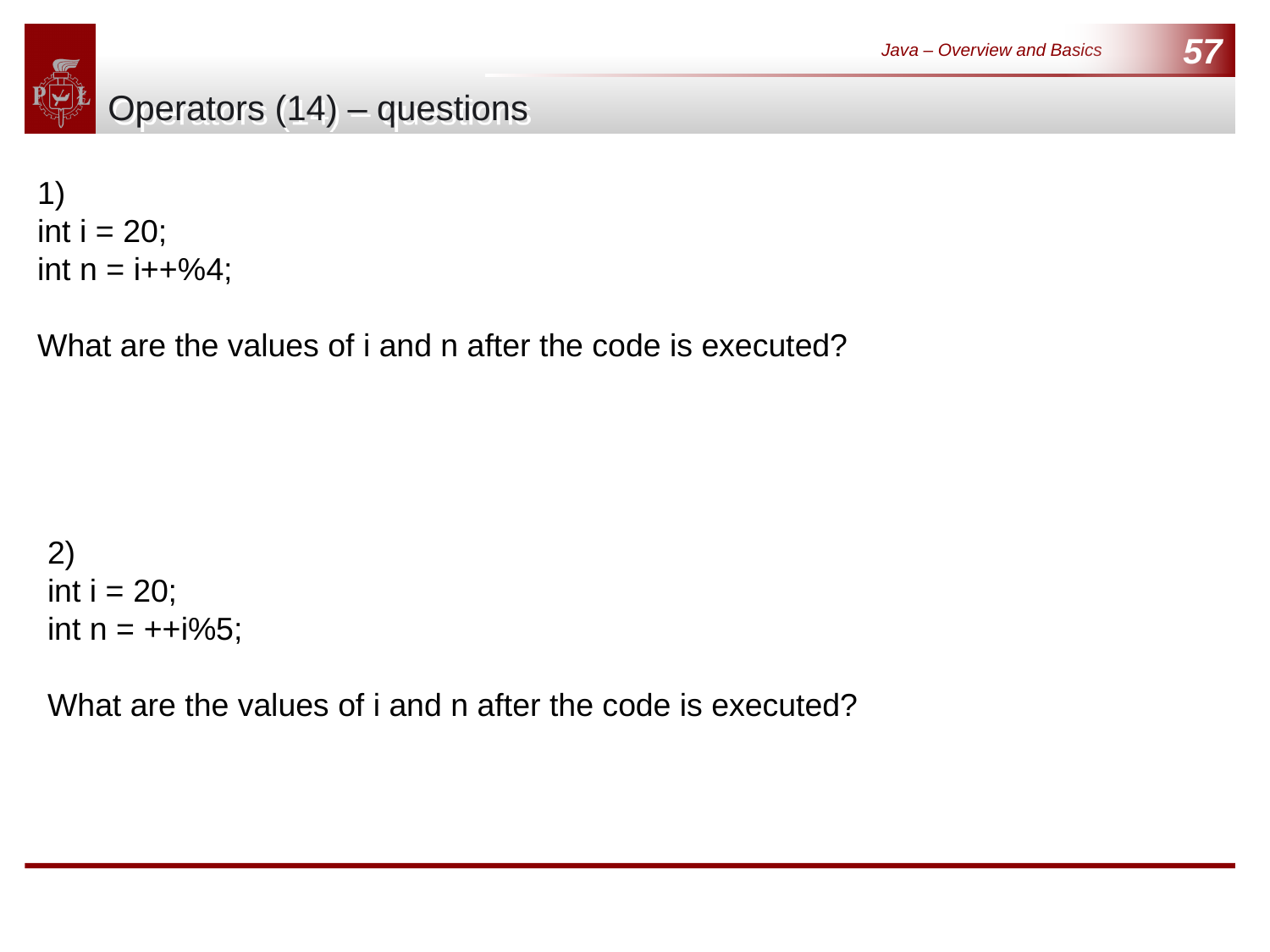

Java – Overview and Basics
57
# Operators (14) – questions
1)
int i = 20;
int n = i++%4;

What are the values of i and n after the code is executed?
2)
int i = 20;
int n = ++i%5;

What are the values of i and n after the code is executed?